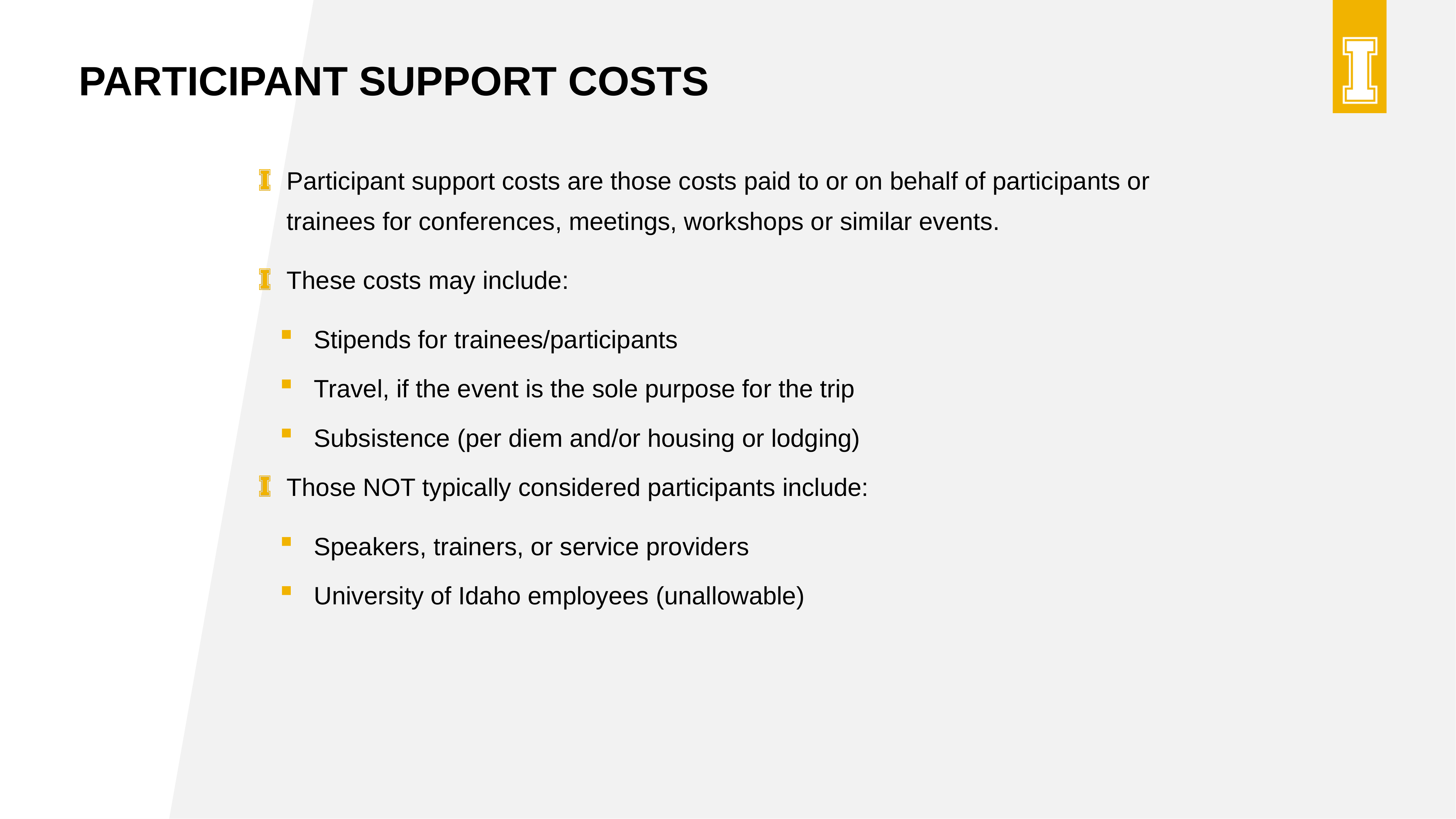

Participant Support Costs
Participant support costs are those costs paid to or on behalf of participants or trainees for conferences, meetings, workshops or similar events.
These costs may include:
Stipends for trainees/participants
Travel, if the event is the sole purpose for the trip
Subsistence (per diem and/or housing or lodging)
Those NOT typically considered participants include:
Speakers, trainers, or service providers
University of Idaho employees (unallowable)